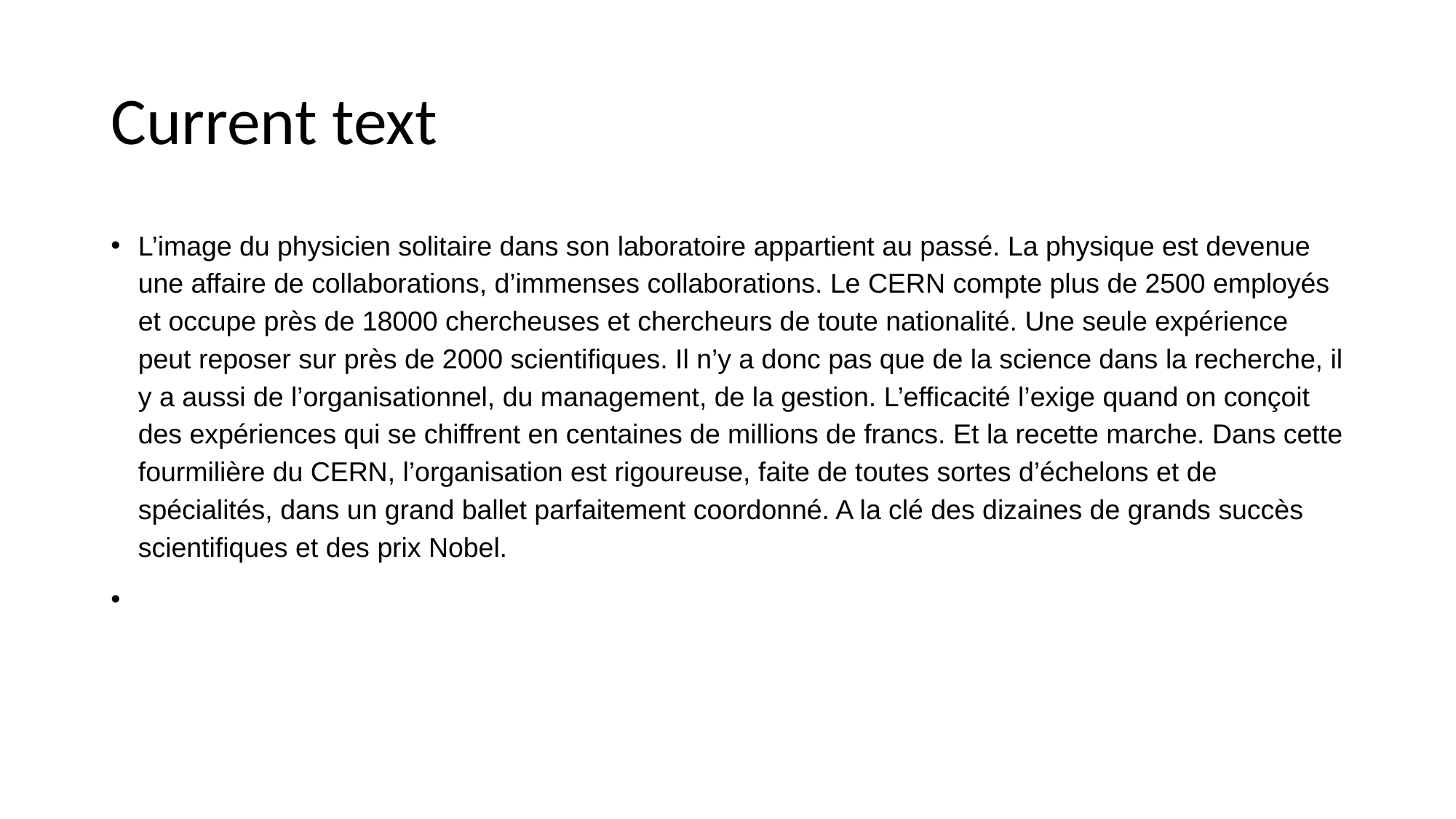

# Current text
L’image du physicien solitaire dans son laboratoire appartient au passé. La physique est devenue une affaire de collaborations, d’immenses collaborations. Le CERN compte plus de 2500 employés et occupe près de 18000 chercheuses et chercheurs de toute nationalité. Une seule expérience peut reposer sur près de 2000 scientifiques. Il n’y a donc pas que de la science dans la recherche, il y a aussi de l’organisationnel, du management, de la gestion. L’efficacité l’exige quand on conçoit des expériences qui se chiffrent en centaines de millions de francs. Et la recette marche. Dans cette fourmilière du CERN, l’organisation est rigoureuse, faite de toutes sortes d’échelons et de spécialités, dans un grand ballet parfaitement coordonné. A la clé des dizaines de grands succès scientifiques et des prix Nobel.